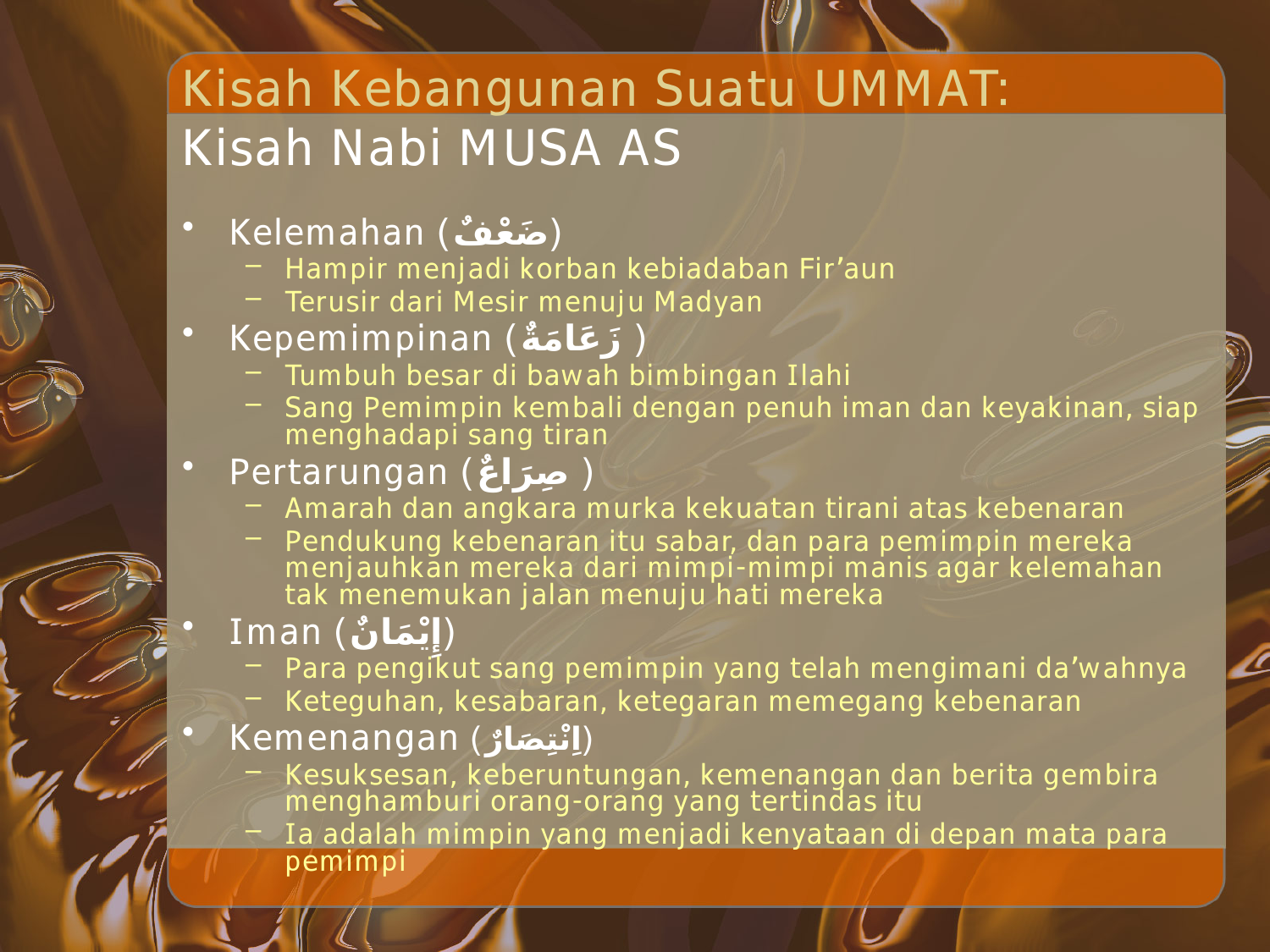

# Kisah Kebangunan Suatu UMMAT: Kisah Nabi MUSA AS
Kelemahan (ضَعْفٌ)
Hampir menjadi korban kebiadaban Fir’aun
Terusir dari Mesir menuju Madyan
Kepemimpinan (زَعَامَةٌ )
Tumbuh besar di bawah bimbingan Ilahi
Sang Pemimpin kembali dengan penuh iman dan keyakinan, siap menghadapi sang tiran
Pertarungan (صِرَاعٌ )
Amarah dan angkara murka kekuatan tirani atas kebenaran
Pendukung kebenaran itu sabar, dan para pemimpin mereka menjauhkan mereka dari mimpi-mimpi manis agar kelemahan tak menemukan jalan menuju hati mereka
Iman (إِيْمَانٌ)
Para pengikut sang pemimpin yang telah mengimani da’wahnya
Keteguhan, kesabaran, ketegaran memegang kebenaran
Kemenangan (اِنْتِصَارٌ)
Kesuksesan, keberuntungan, kemenangan dan berita gembira menghamburi orang-orang yang tertindas itu
Ia adalah mimpin yang menjadi kenyataan di depan mata para pemimpi